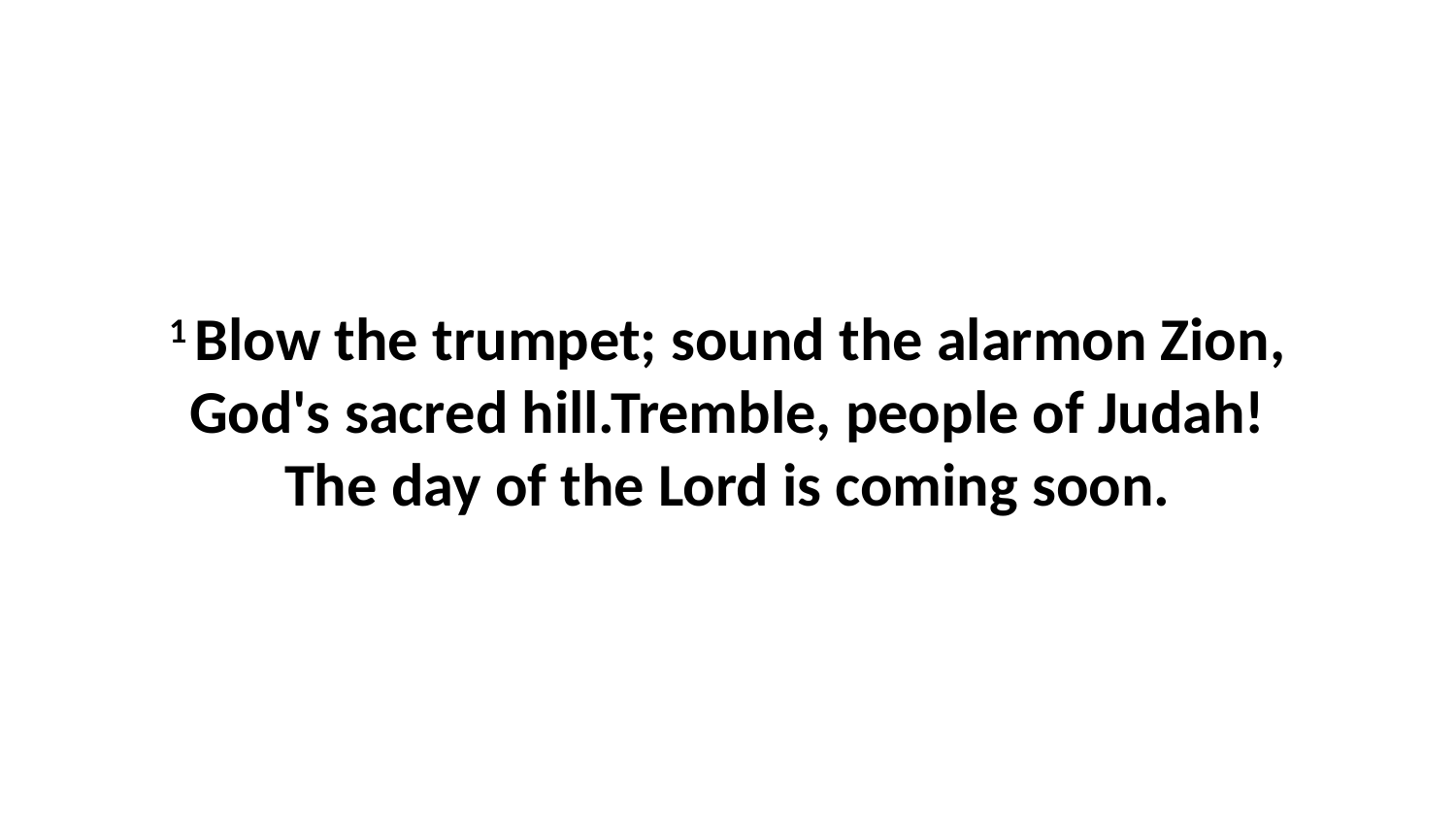

1 Blow the trumpet; sound the alarmon Zion, God's sacred hill.Tremble, people of Judah!The day of the Lord is coming soon.